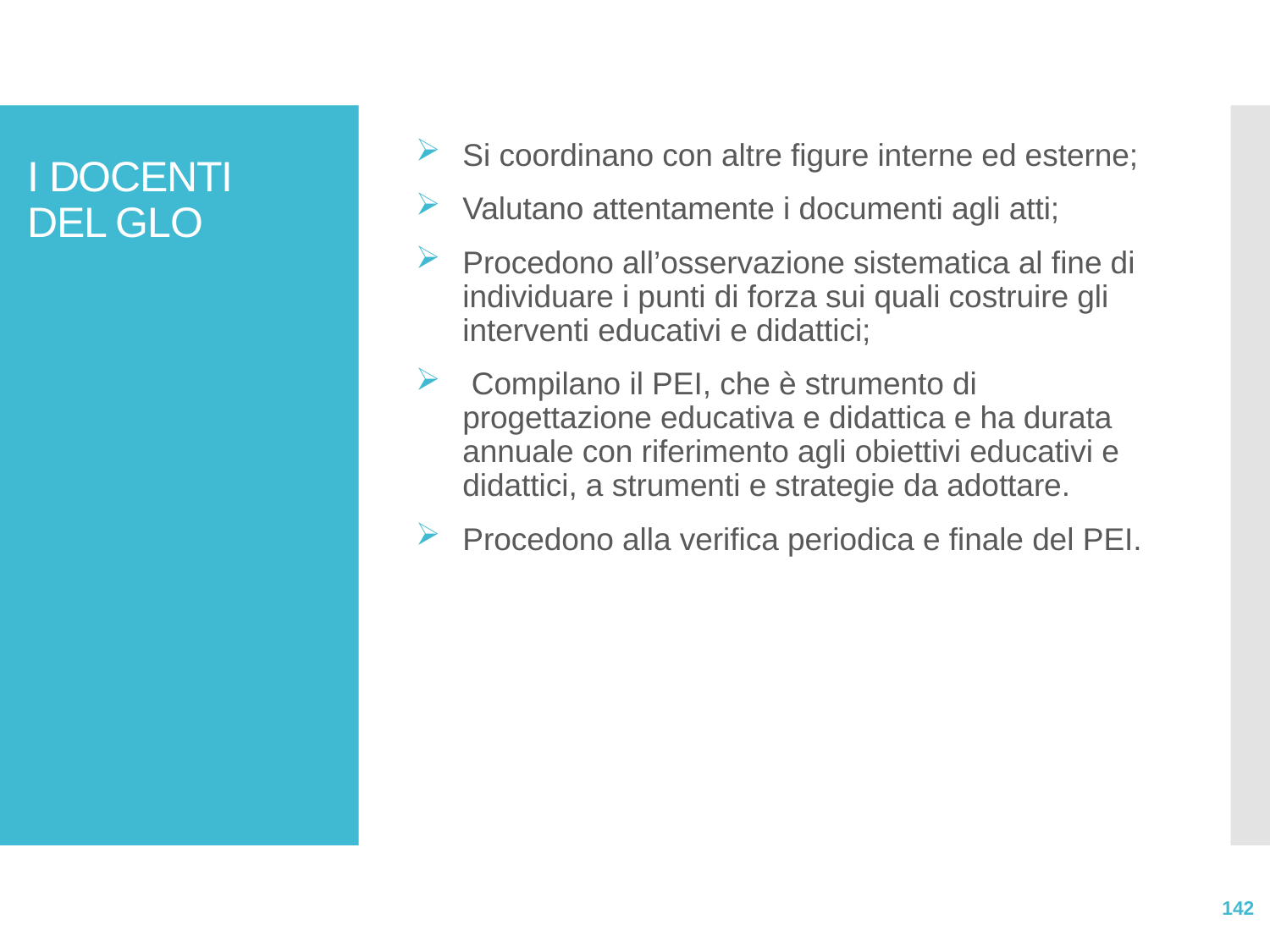

# I DOCENTI DEL GLO
Si coordinano con altre figure interne ed esterne;
Valutano attentamente i documenti agli atti;
Procedono all’osservazione sistematica al fine di individuare i punti di forza sui quali costruire gli interventi educativi e didattici;
 Compilano il PEI, che è strumento di progettazione educativa e didattica e ha durata annuale con riferimento agli obiettivi educativi e didattici, a strumenti e strategie da adottare.
Procedono alla verifica periodica e finale del PEI.
142